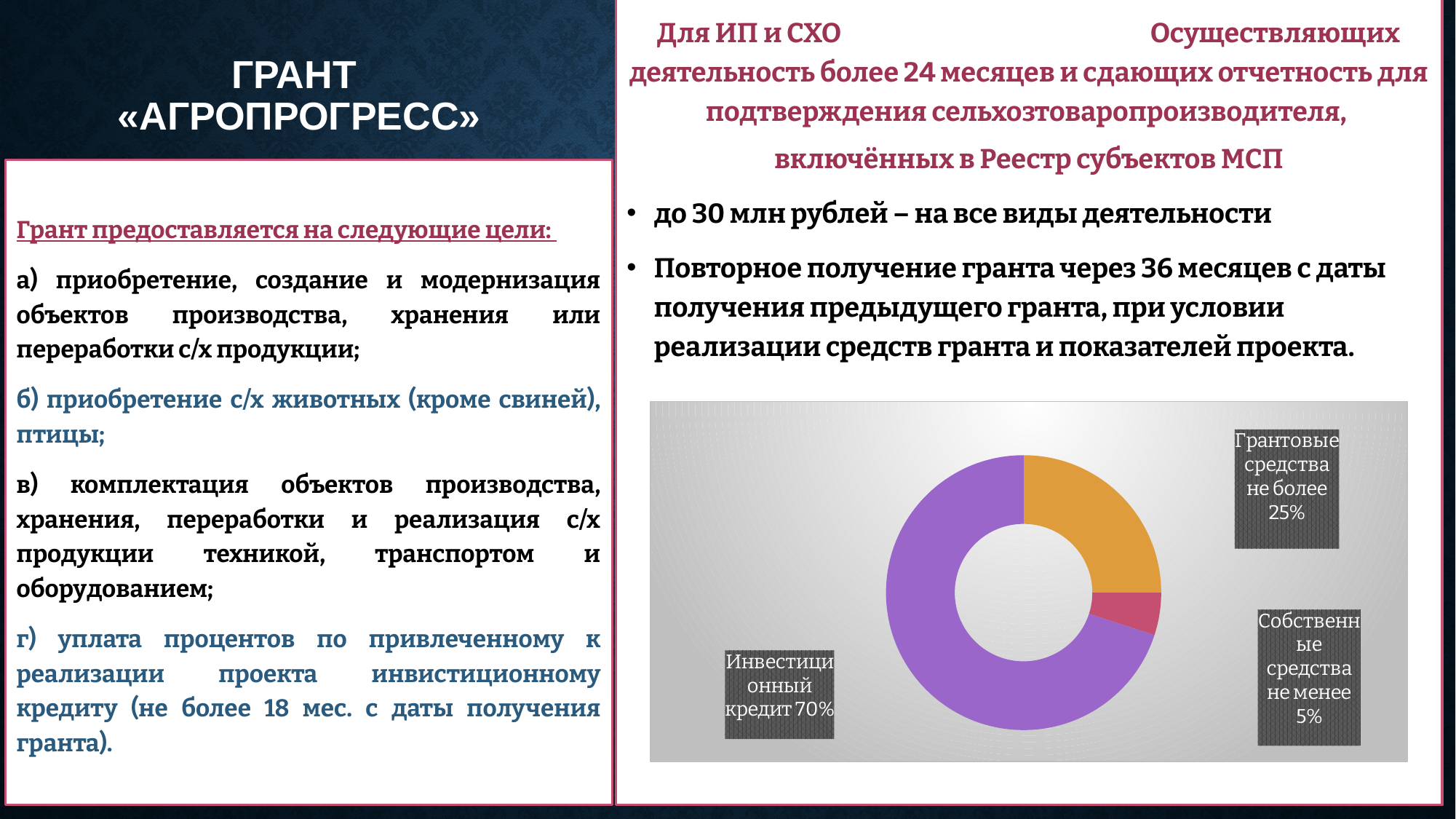

Для ИП и СХО                                                               Осуществляющих деятельность более 24 месяцев и сдающих отчетность для подтверждения сельхозтоваропроизводителя,
включённых в Реестр субъектов МСП
до 30 млн рублей – на все виды деятельности
Повторное получение гранта через 36 месяцев с даты получения предыдущего гранта, при условии реализации средств гранта и показателей проекта.

# Грант «Агропрогресс»
Грант предоставляется на следующие цели:
а) приобретение, создание и модернизация объектов производства, хранения или переработки с/х продукции;
б) приобретение с/х животных (кроме свиней), птицы;
в) комплектация объектов производства, хранения, переработки и реализация с/х продукции техникой, транспортом и оборудованием;
г) уплата процентов по привлеченному к реализации проекта инвистиционному кредиту (не более 18 мес. с даты получения гранта).

### Chart

| Category |  |
|---|---|
| Грантовые средства не более 25% | 0.25 |
| Собственные средства не менее 5% | 0.05 |
| Инвестиционный кредит 70% | 0.7 |